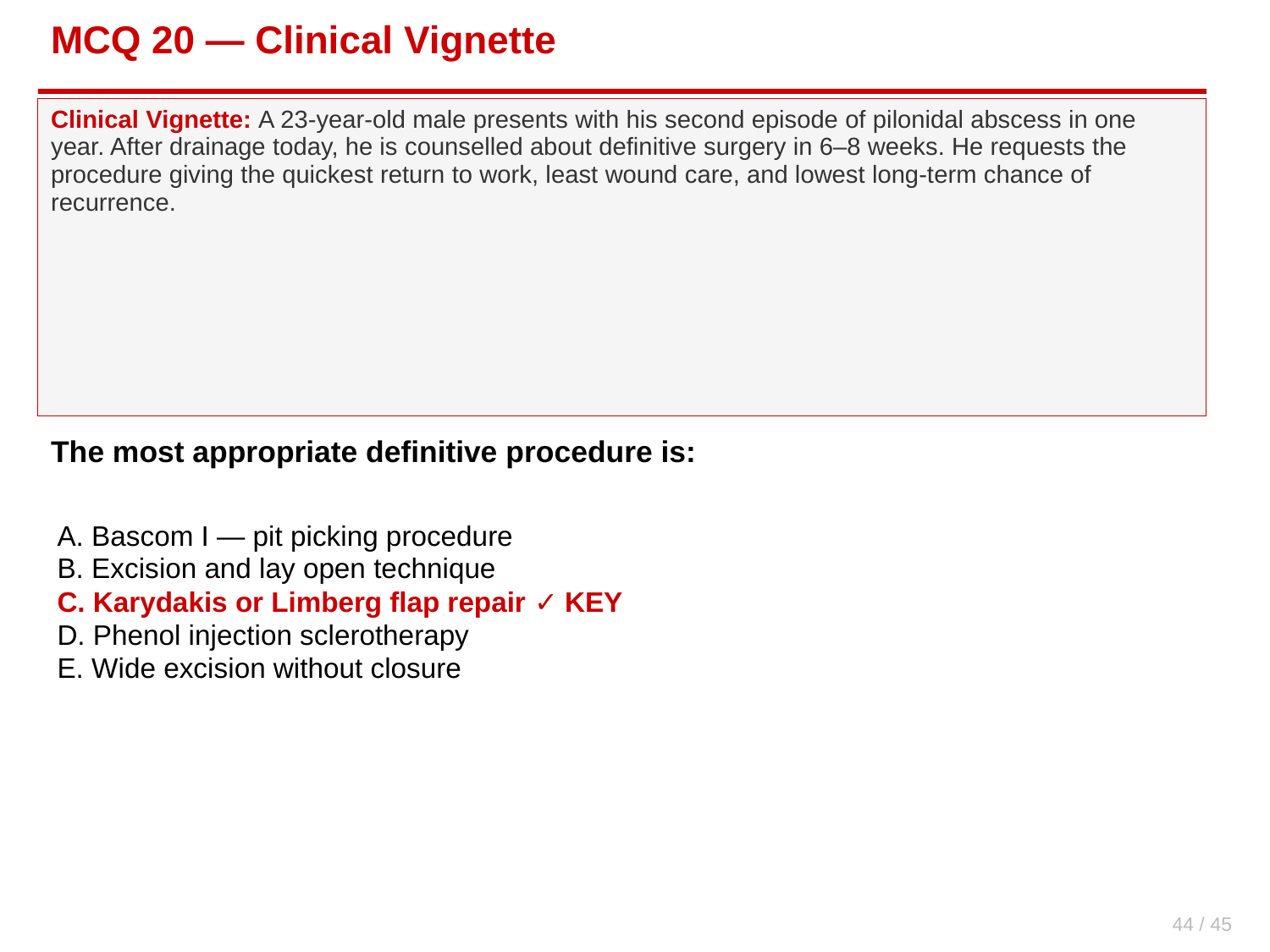

MCQ 20 — Clinical Vignette

Clinical Vignette: A 23-year-old male presents with his second episode of pilonidal abscess in one year. After drainage today, he is counselled about definitive surgery in 6–8 weeks. He requests the procedure giving the quickest return to work, least wound care, and lowest long-term chance of recurrence.
The most appropriate definitive procedure is:
A. Bascom I — pit picking procedure
B. Excision and lay open technique
C. Karydakis or Limberg flap repair ✓ KEY
D. Phenol injection sclerotherapy
E. Wide excision without closure
44 / 45